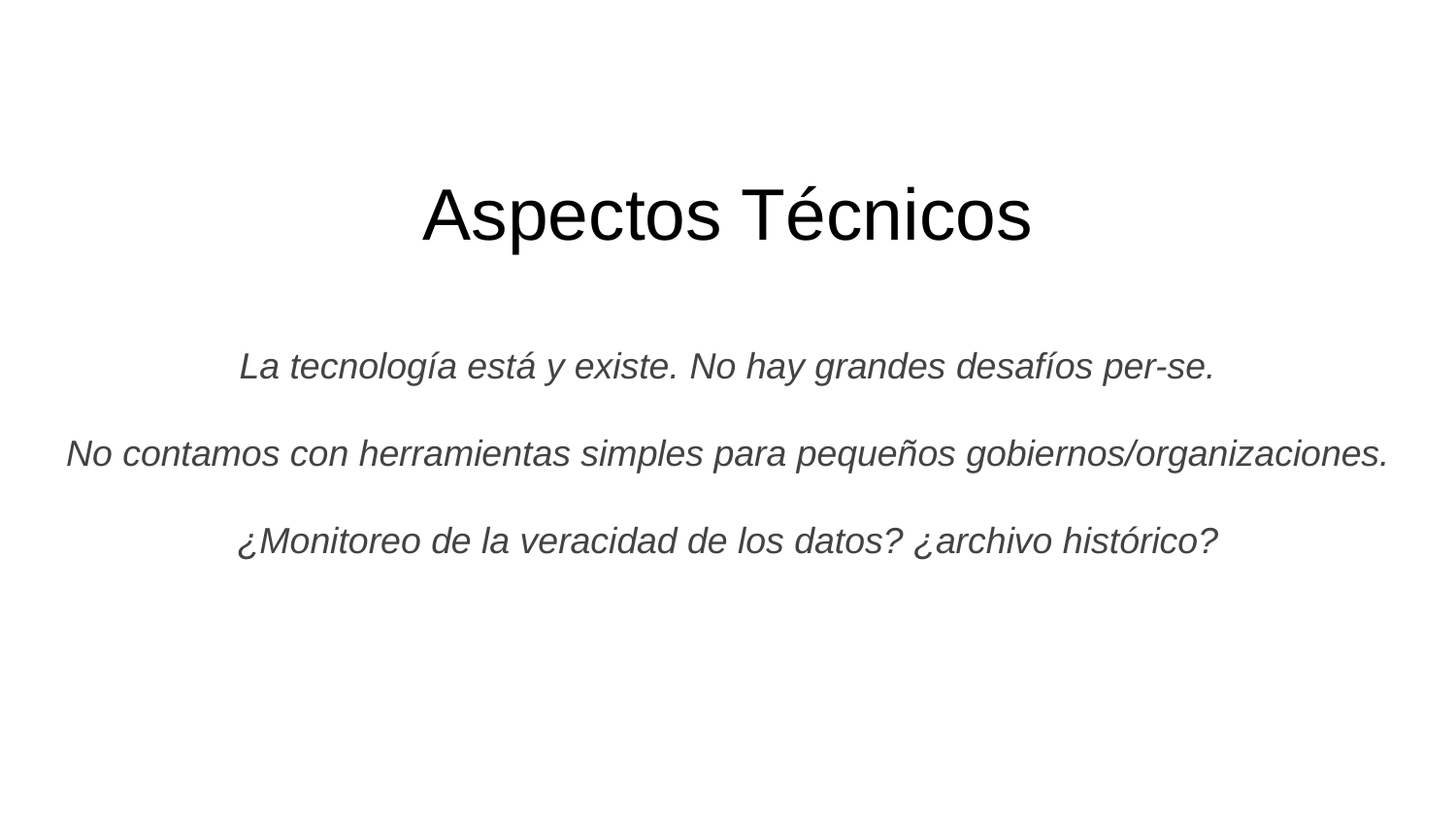

# Aspectos Técnicos

La tecnología está y existe. No hay grandes desafíos per-se.

No contamos con herramientas simples para pequeños gobiernos/organizaciones.

¿Monitoreo de la veracidad de los datos? ¿archivo histórico?